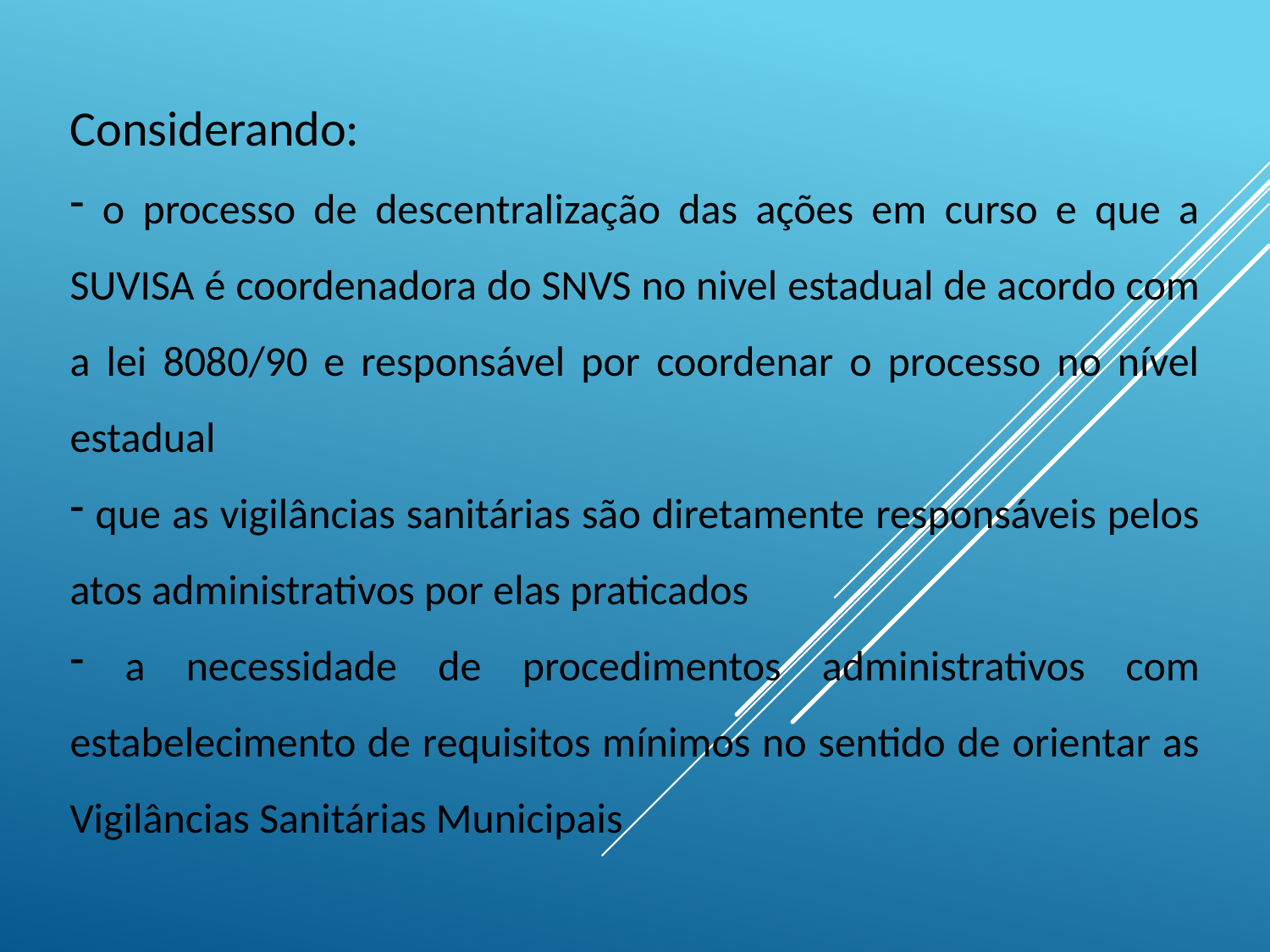

Considerando:
 o processo de descentralização das ações em curso e que a SUVISA é coordenadora do SNVS no nivel estadual de acordo com a lei 8080/90 e responsável por coordenar o processo no nível estadual
 que as vigilâncias sanitárias são diretamente responsáveis pelos atos administrativos por elas praticados
 a necessidade de procedimentos administrativos com estabelecimento de requisitos mínimos no sentido de orientar as Vigilâncias Sanitárias Municipais